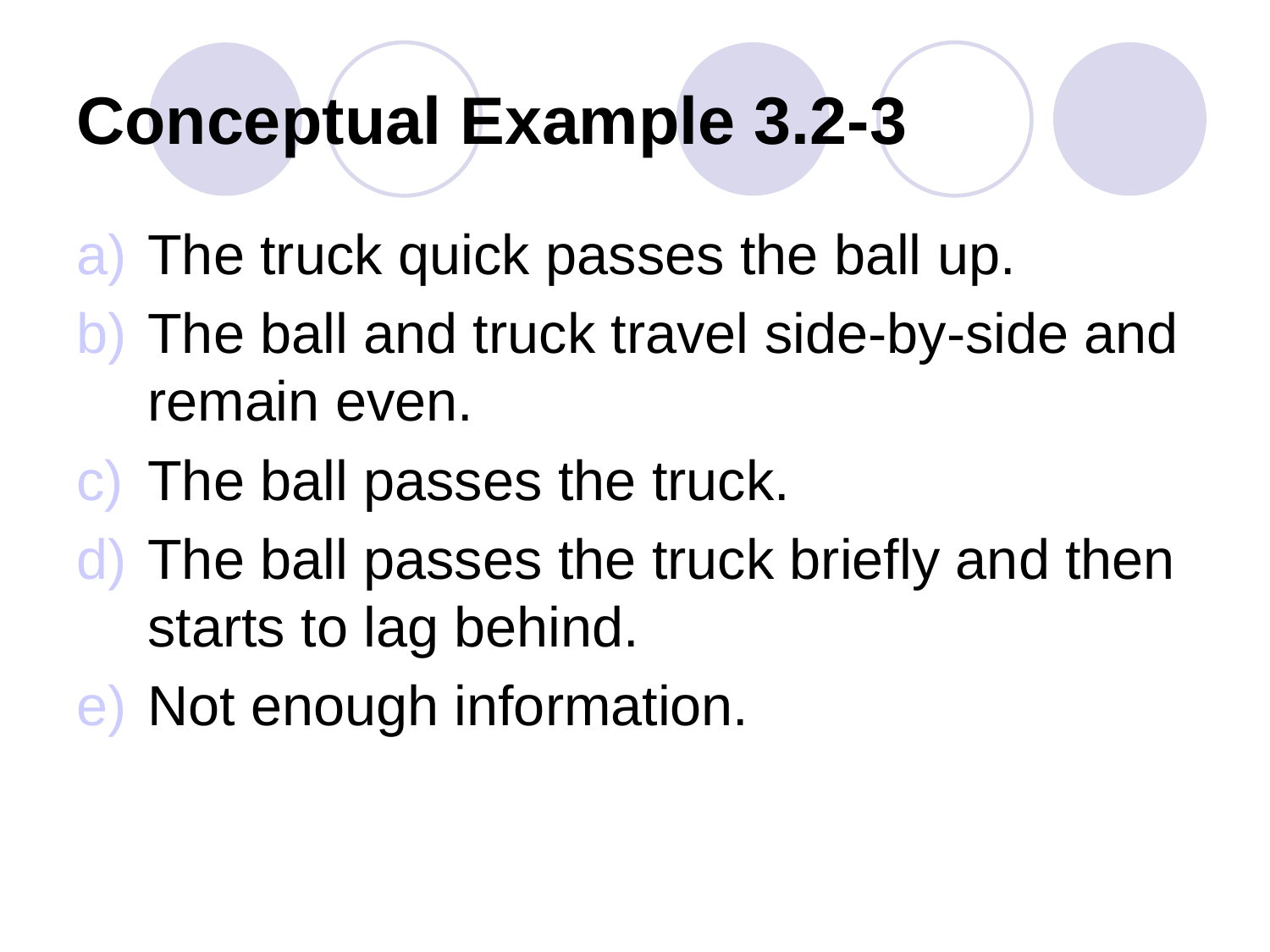

# Conceptual Example 3.2-3
The truck quick passes the ball up.
The ball and truck travel side-by-side and remain even.
The ball passes the truck.
The ball passes the truck briefly and then starts to lag behind.
Not enough information.